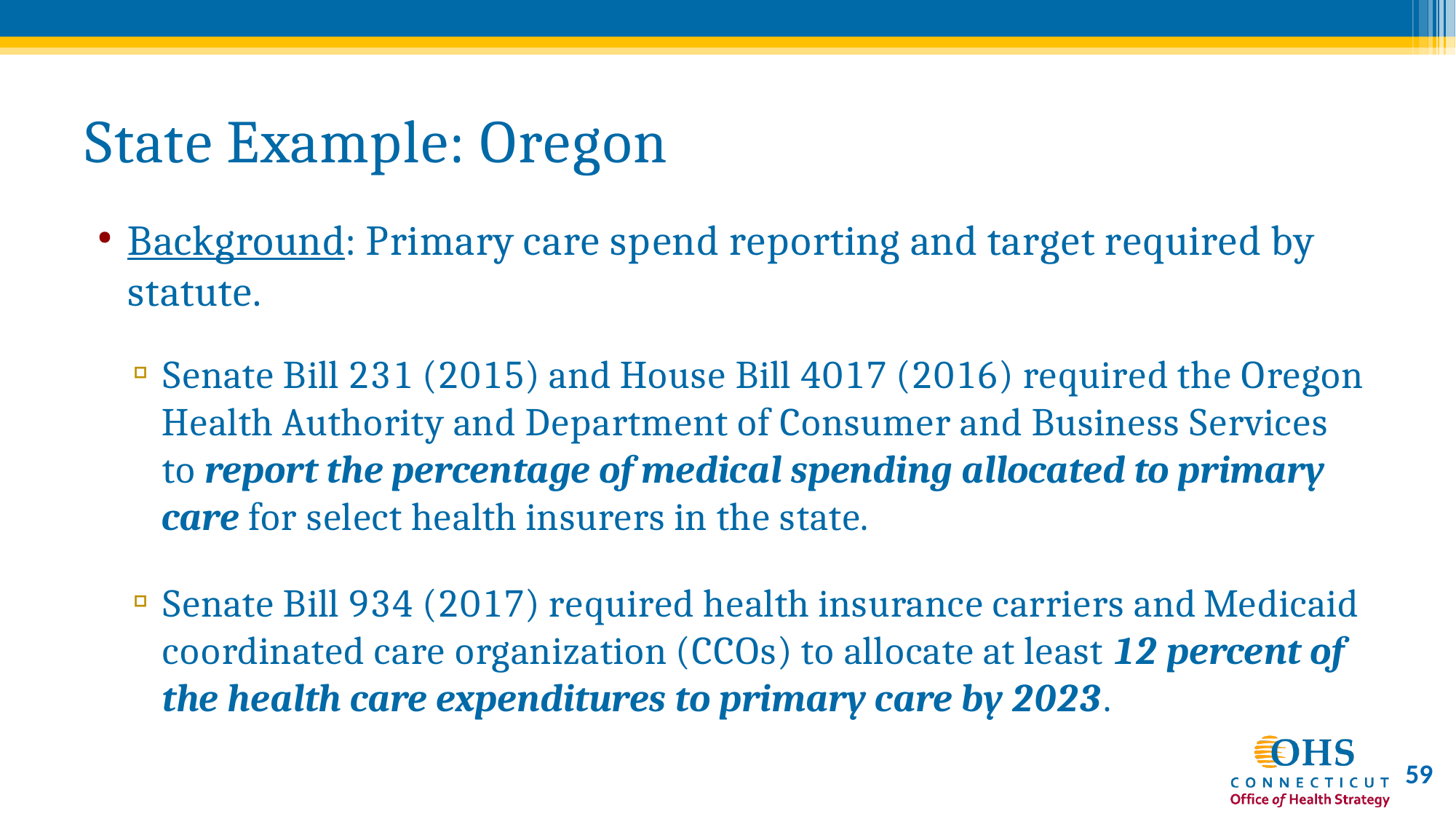

# State Example: Oregon
Background: Primary care spend reporting and target required by statute.

Senate Bill 231 (2015) and House Bill 4017 (2016) required the Oregon Health Authority and Department of Consumer and Business Services to report the percentage of medical spending allocated to primary care for select health insurers in the state.

Senate Bill 934 (2017) required health insurance carriers and Medicaid coordinated care organization (CCOs) to allocate at least 12 percent of the health care expenditures to primary care by 2023.
59